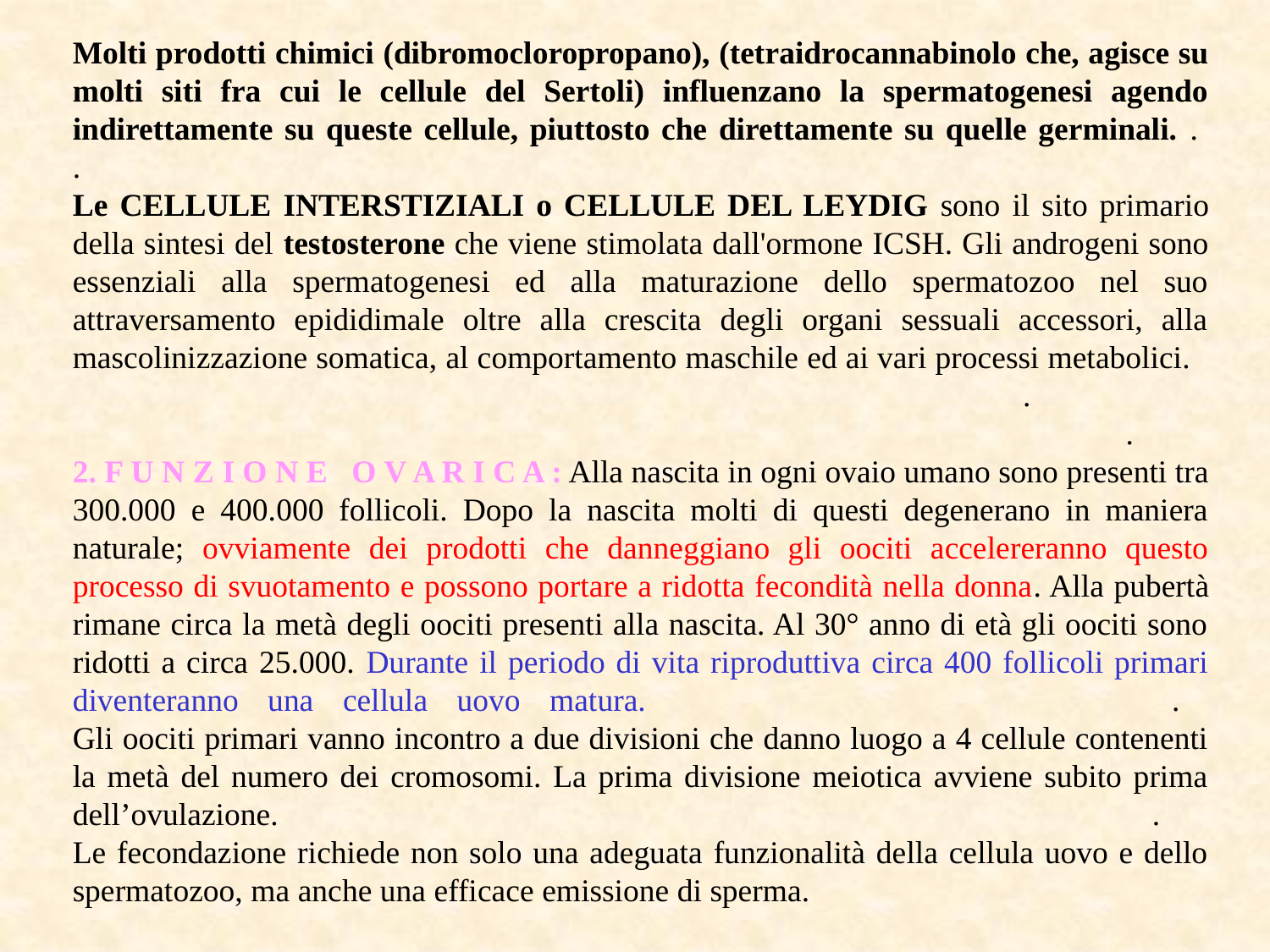

Molti prodotti chimici (dibromocloropropano), (tetraidrocannabinolo che, agisce su molti siti fra cui le cellule del Sertoli) influenzano la spermatogenesi agendo indirettamente su queste cellule, piuttosto che direttamente su quelle germinali. .
.
Le CELLULE INTERSTIZIALI o CELLULE DEL LEYDIG sono il sito primario della sintesi del testosterone che viene stimolata dall'ormone ICSH. Gli androgeni sono essenziali alla spermatogenesi ed alla maturazione dello spermatozoo nel suo attraversamento epididimale oltre alla crescita degli organi sessuali accessori, alla mascolinizzazione somatica, al comportamento maschile ed ai vari processi metabolici.                   .
              .
2. F U N Z I O N E   O V A R I C A : Alla nascita in ogni ovaio umano sono presenti tra 300.000 e 400.000 follicoli. Dopo la nascita molti di questi degenerano in maniera naturale; ovviamente dei prodotti che danneggiano gli oociti accelereranno questo processo di svuotamento e possono portare a ridotta fecondità nella donna. Alla pubertà rimane circa la metà degli oociti presenti alla nascita. Al 30° anno di età gli oociti sono ridotti a circa 25.000. Durante il periodo di vita riproduttiva circa 400 follicoli primari diventeranno una cellula uovo matura.                  .
Gli oociti primari vanno incontro a due divisioni che danno luogo a 4 cellule contenenti la metà del numero dei cromosomi. La prima divisione meiotica avviene subito prima dell’ovulazione.                  .
Le fecondazione richiede non solo una adeguata funzionalità della cellula uovo e dello spermatozoo, ma anche una efficace emissione di sperma.